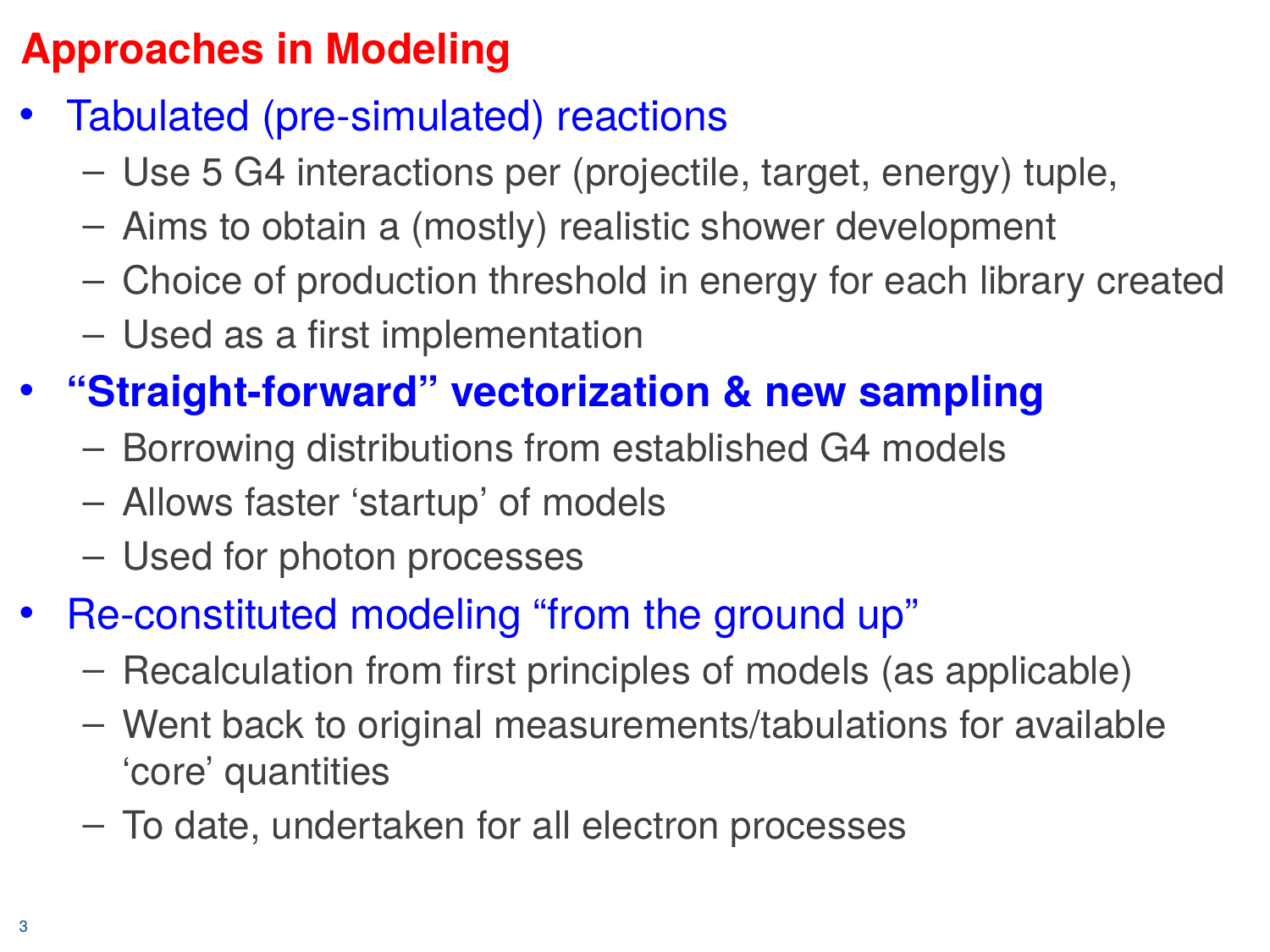

# Approaches in Modeling
Tabulated (pre-simulated) reactions
Use 5 G4 interactions per (projectile, target, energy) tuple,
Aims to obtain a (mostly) realistic shower development
Choice of production threshold in energy for each library created
Used as a first implementation
“Straight-forward” vectorization & new sampling
Borrowing distributions from established G4 models
Allows faster ‘startup’ of models
Used for photon processes
Re-constituted modeling “from the ground up”
Recalculation from first principles of models (as applicable)
Went back to original measurements/tabulations for available ‘core’ quantities
To date, undertaken for all electron processes

3